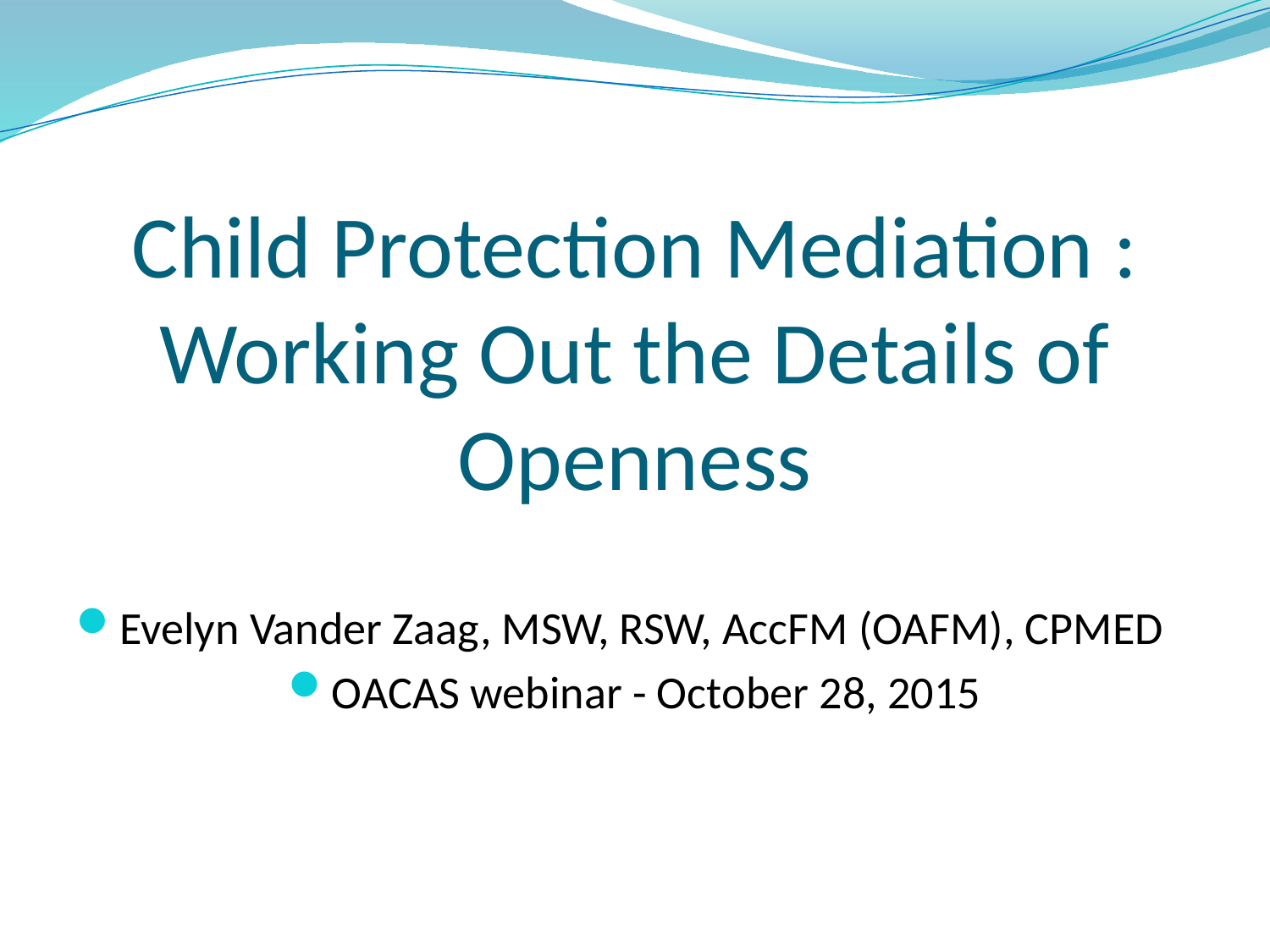

# Child Protection Mediation : Working Out the Details of Openness
Evelyn Vander Zaag, MSW, RSW, AccFM (OAFM), CPMED
OACAS webinar - October 28, 2015